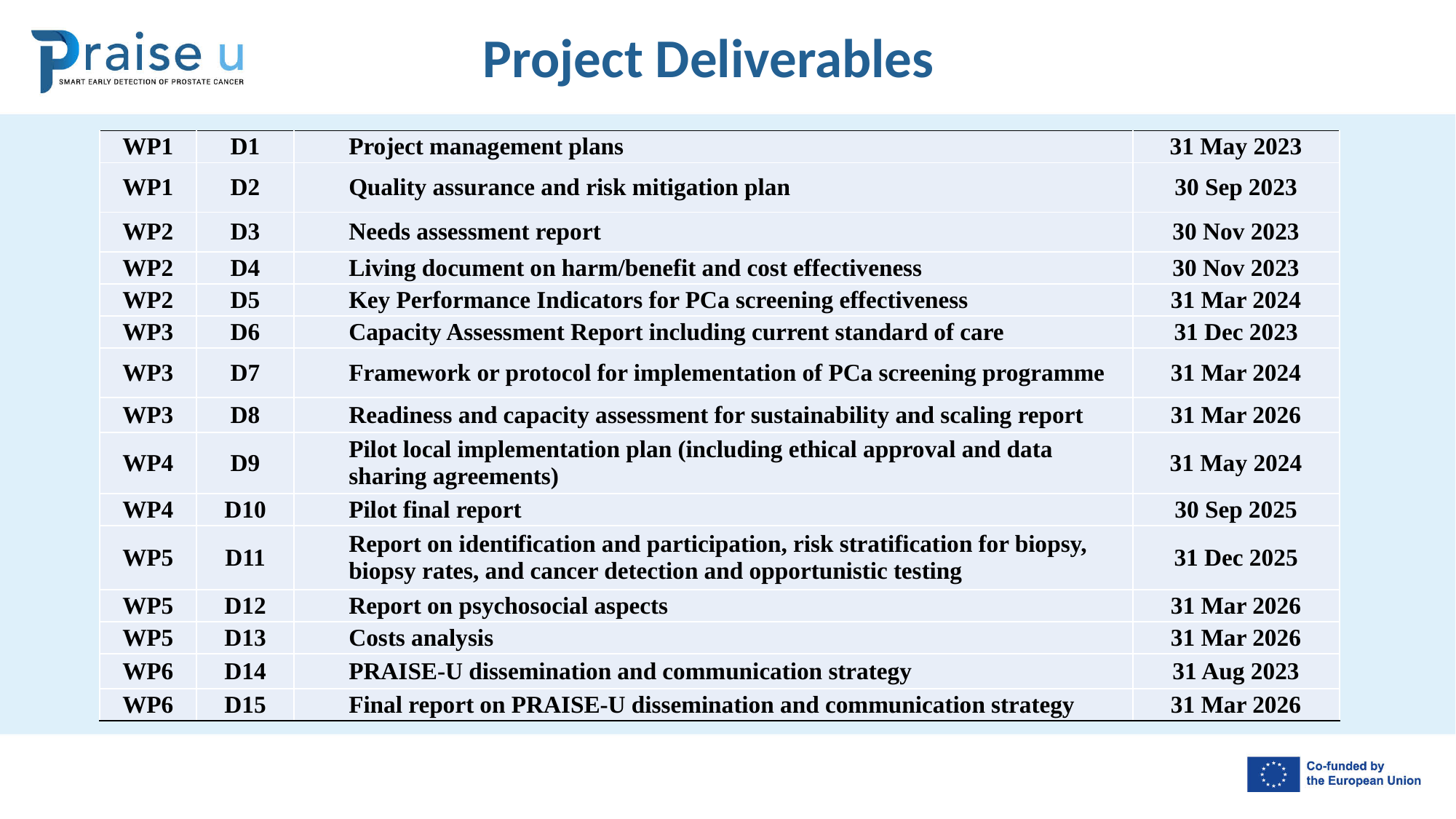

Project Deliverables
| WP1 | D1 | Project management plans | 31 May 2023 |
| --- | --- | --- | --- |
| WP1 | D2 | Quality assurance and risk mitigation plan | 30 Sep 2023 |
| WP2 | D3 | Needs assessment report | 30 Nov 2023 |
| WP2 | D4 | Living document on harm/benefit and cost effectiveness | 30 Nov 2023 |
| WP2 | D5 | Key Performance Indicators for PCa screening effectiveness | 31 Mar 2024 |
| WP3 | D6 | Capacity Assessment Report including current standard of care | 31 Dec 2023 |
| WP3 | D7 | Framework or protocol for implementation of PCa screening programme | 31 Mar 2024 |
| WP3 | D8 | Readiness and capacity assessment for sustainability and scaling report | 31 Mar 2026 |
| WP4 | D9 | Pilot local implementation plan (including ethical approval and data sharing agreements) | 31 May 2024 |
| WP4 | D10 | Pilot final report | 30 Sep 2025 |
| WP5 | D11 | Report on identification and participation, risk stratification for biopsy, biopsy rates, and cancer detection and opportunistic testing | 31 Dec 2025 |
| WP5 | D12 | Report on psychosocial aspects | 31 Mar 2026 |
| WP5 | D13 | Costs analysis | 31 Mar 2026 |
| WP6 | D14 | PRAISE-U dissemination and communication strategy | 31 Aug 2023 |
| WP6 | D15 | Final report on PRAISE-U dissemination and communication strategy | 31 Mar 2026 |